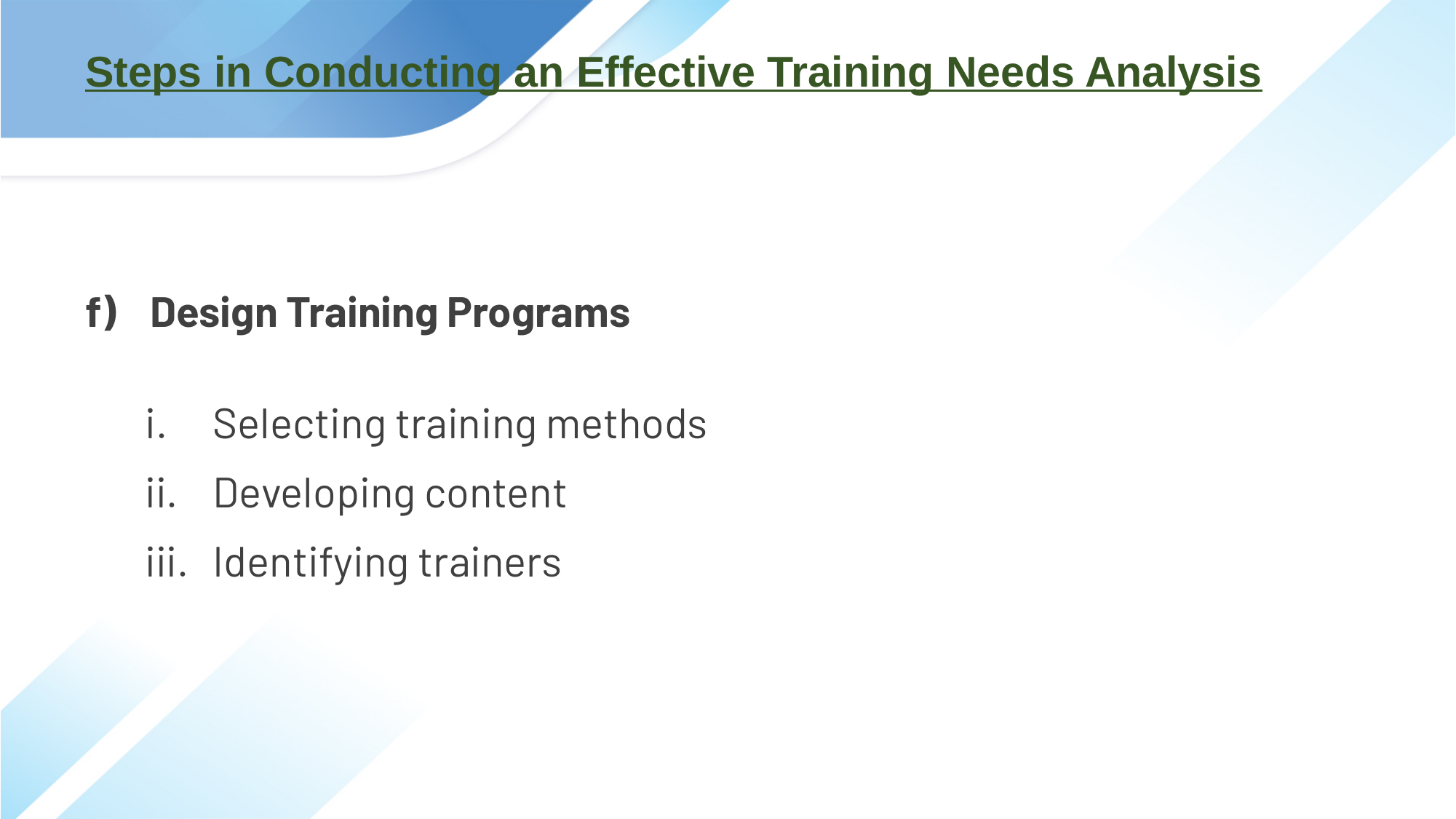

# Steps in Conducting an Effective Training Needs Analysis
Design Training Programs

Selecting training methods
Developing content
Identifying trainers